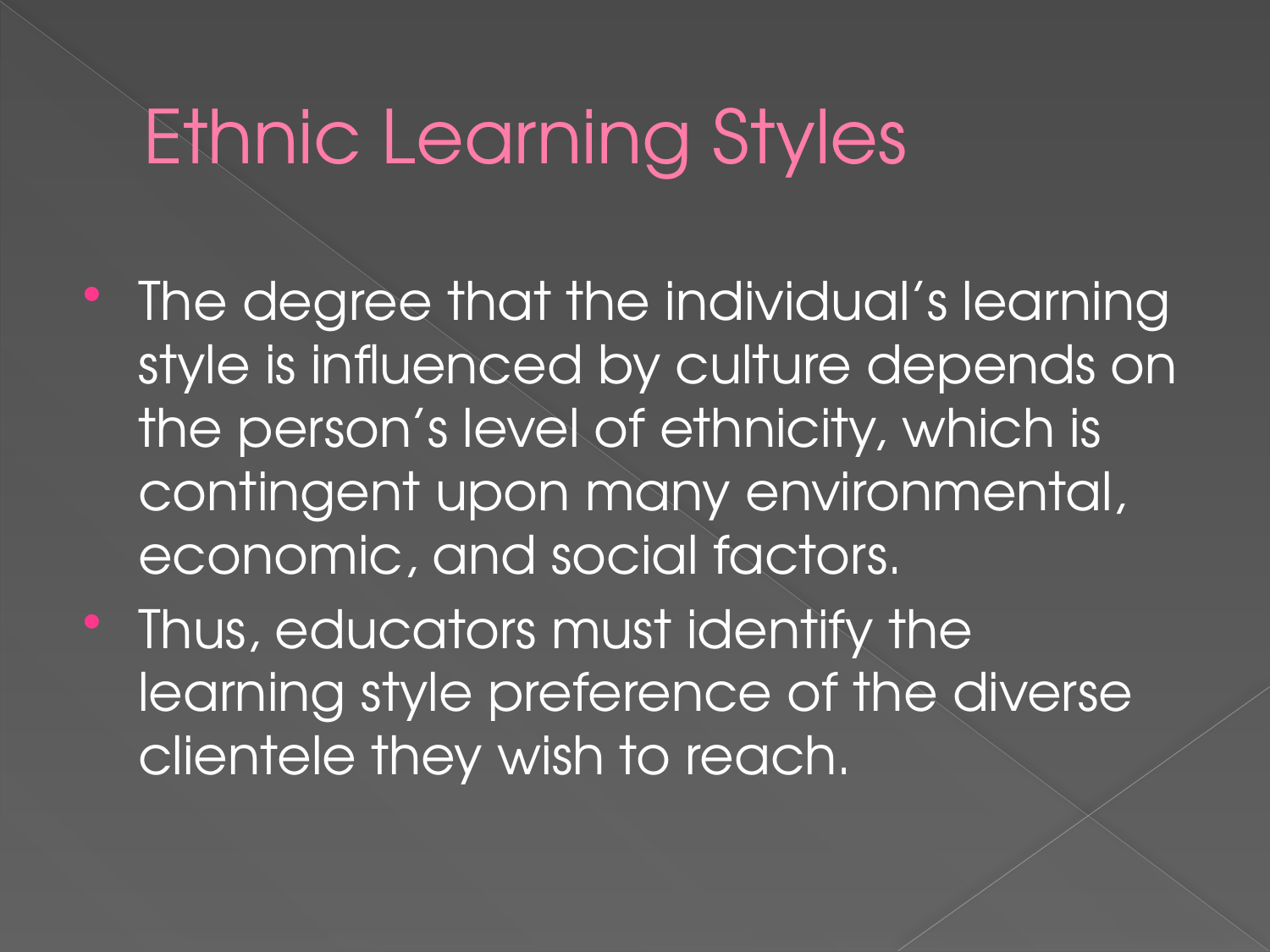

# Ethnic Learning Styles
The degree that the individual’s learning style is influenced by culture depends on the person’s level of ethnicity, which is contingent upon many environmental, economic, and social factors.
Thus, educators must identify the learning style preference of the diverse clientele they wish to reach.